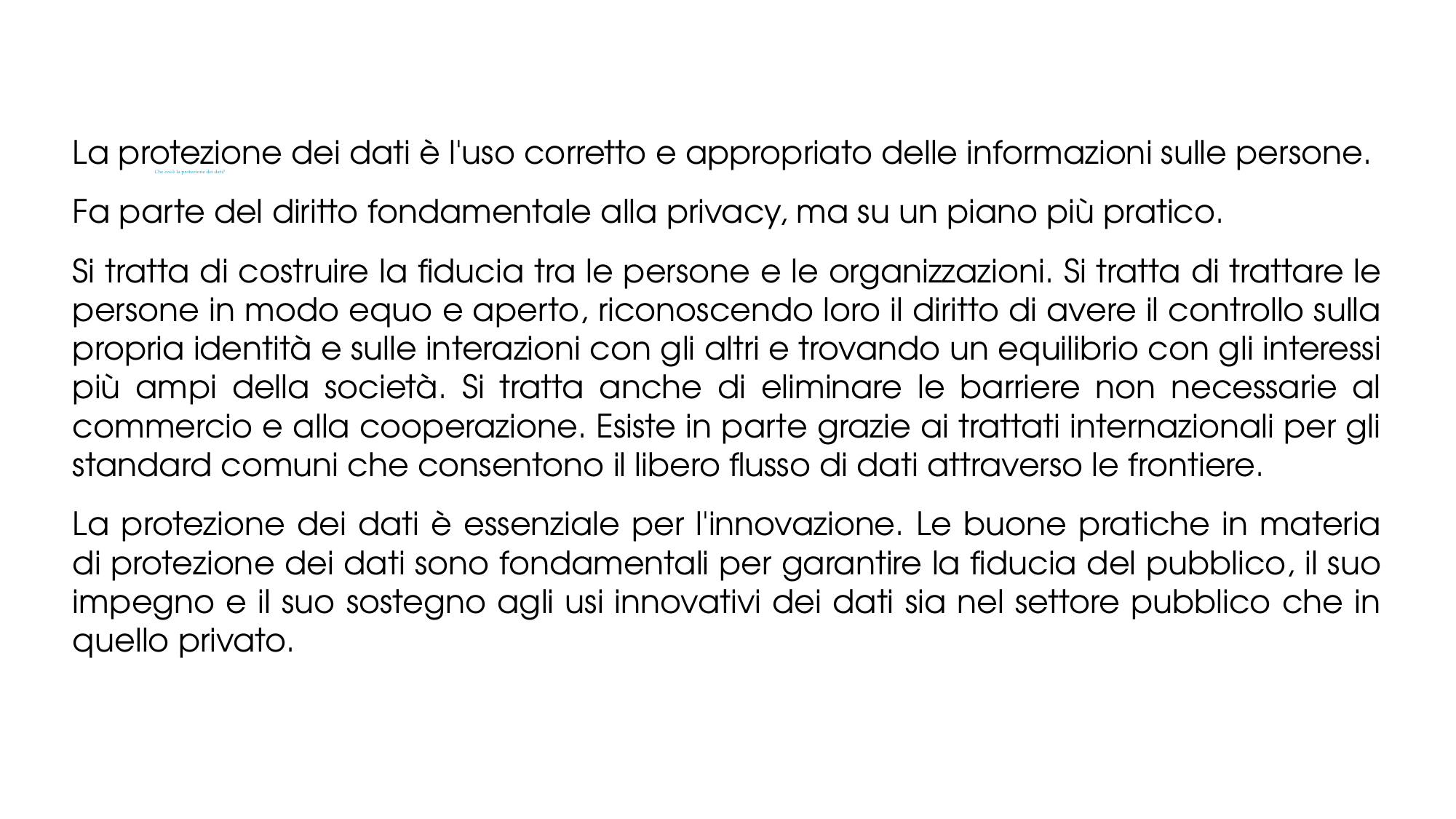

# Che cos'è la protezione dei dati?
La protezione dei dati è l'uso corretto e appropriato delle informazioni sulle persone.
Fa parte del diritto fondamentale alla privacy, ma su un piano più pratico.
Si tratta di costruire la fiducia tra le persone e le organizzazioni. Si tratta di trattare le persone in modo equo e aperto, riconoscendo loro il diritto di avere il controllo sulla propria identità e sulle interazioni con gli altri e trovando un equilibrio con gli interessi più ampi della società. Si tratta anche di eliminare le barriere non necessarie al commercio e alla cooperazione. Esiste in parte grazie ai trattati internazionali per gli standard comuni che consentono il libero flusso di dati attraverso le frontiere.
La protezione dei dati è essenziale per l'innovazione. Le buone pratiche in materia di protezione dei dati sono fondamentali per garantire la fiducia del pubblico, il suo impegno e il suo sostegno agli usi innovativi dei dati sia nel settore pubblico che in quello privato.